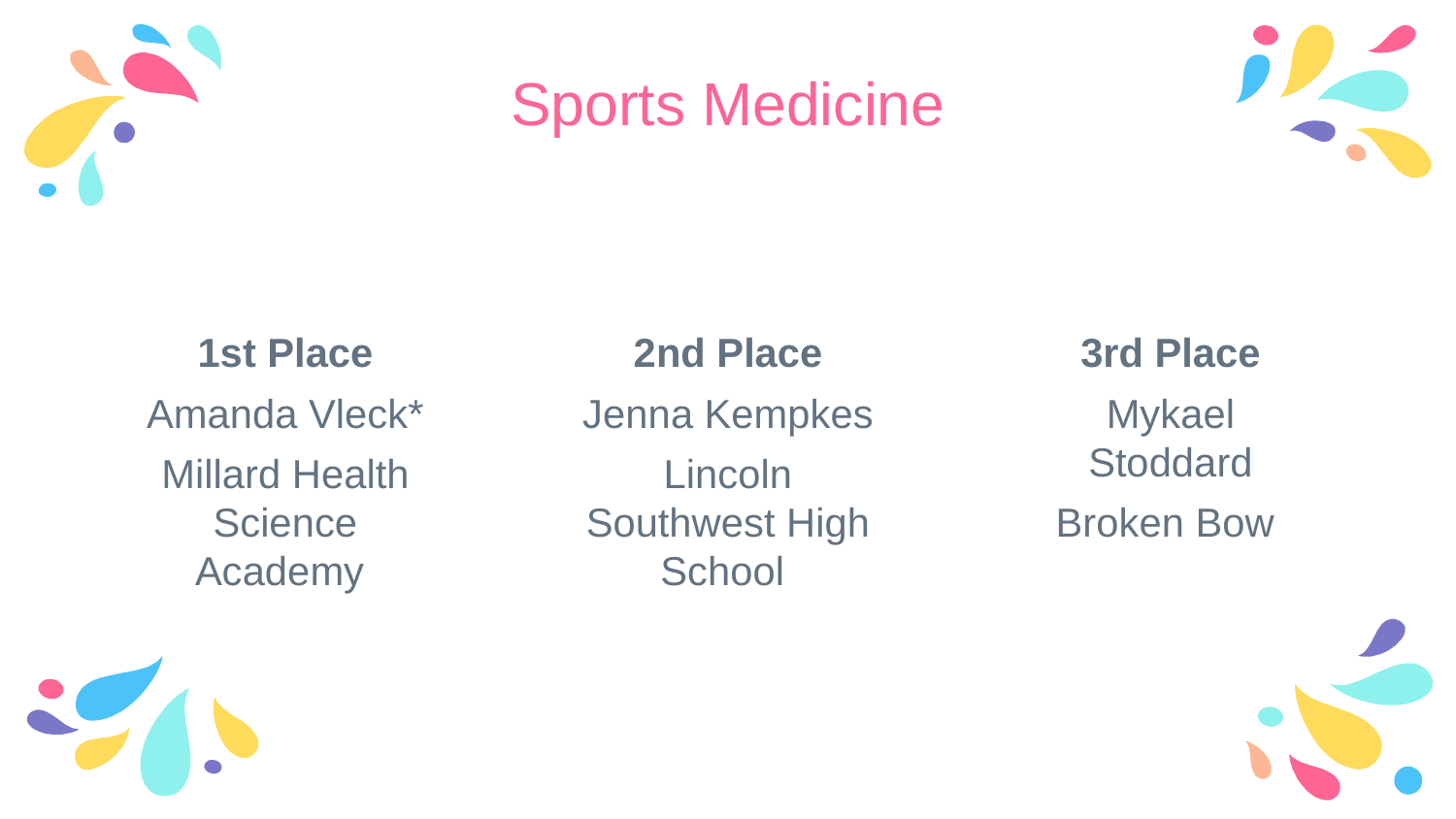

# Sports Medicine
1st Place
Amanda Vleck*
Millard Health Science Academy
2nd Place
Jenna Kempkes
Lincoln Southwest High School
3rd Place
Mykael Stoddard
Broken Bow